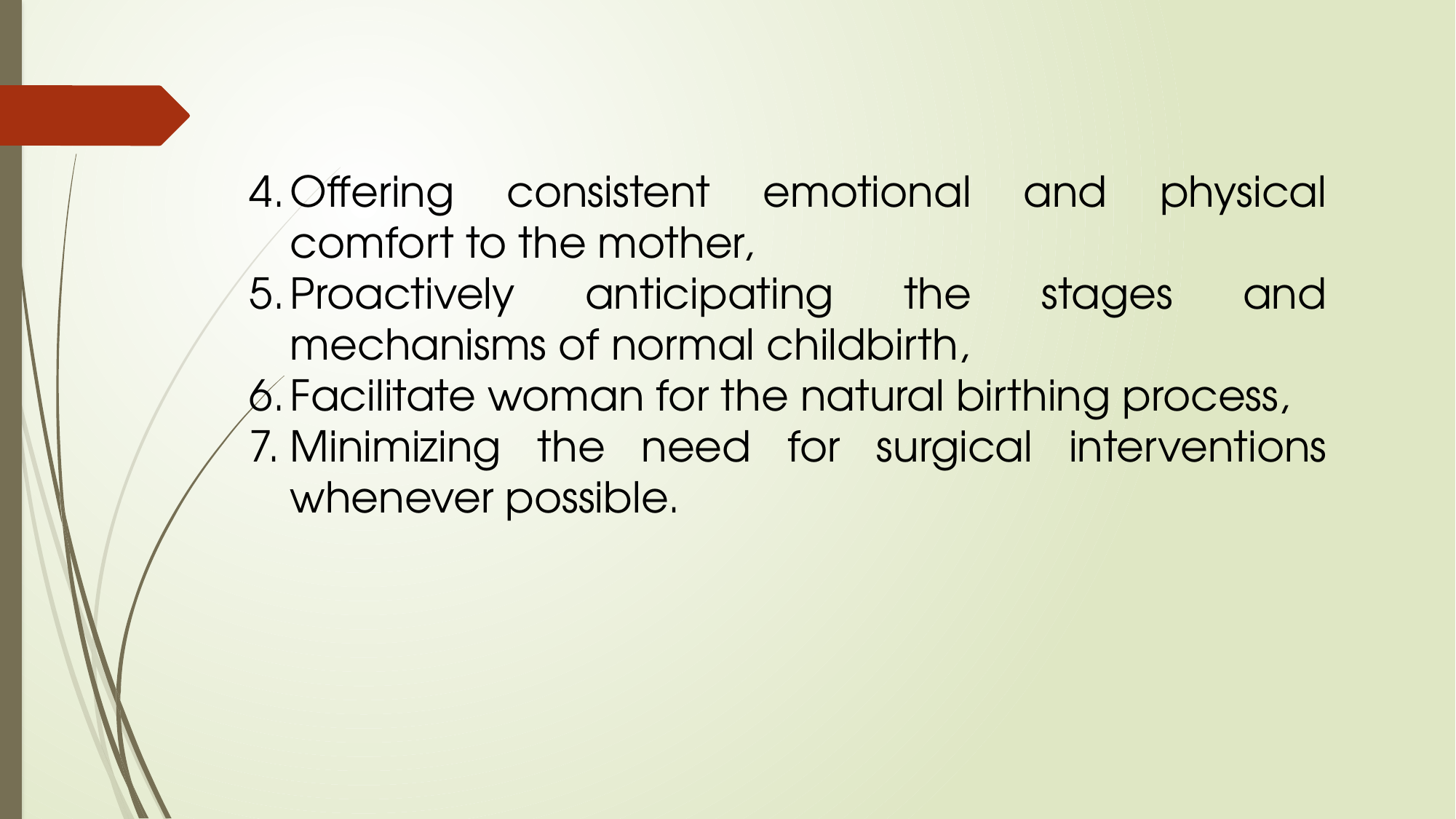

Offering consistent emotional and physical comfort to the mother,
Proactively anticipating the stages and mechanisms of normal childbirth,
Facilitate woman for the natural birthing process,
Minimizing the need for surgical interventions whenever possible.